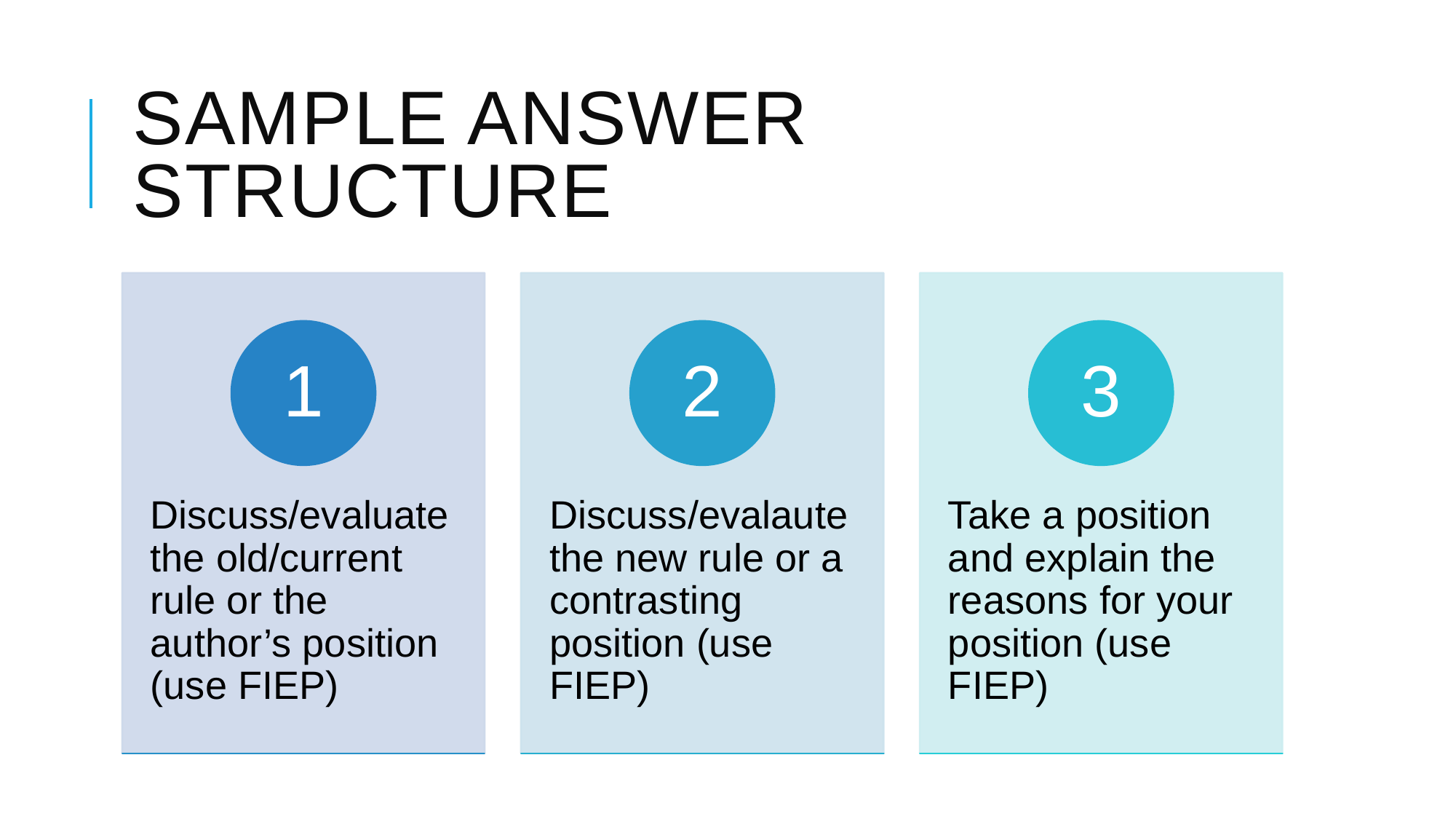

# Sample Answer structure
Discuss/evaluate the old/current rule or the author’s position (use FIEP)
1
Discuss/evalaute the new rule or a contrasting position (use FIEP)
2
Take a position and explain the reasons for your position (use FIEP)
3